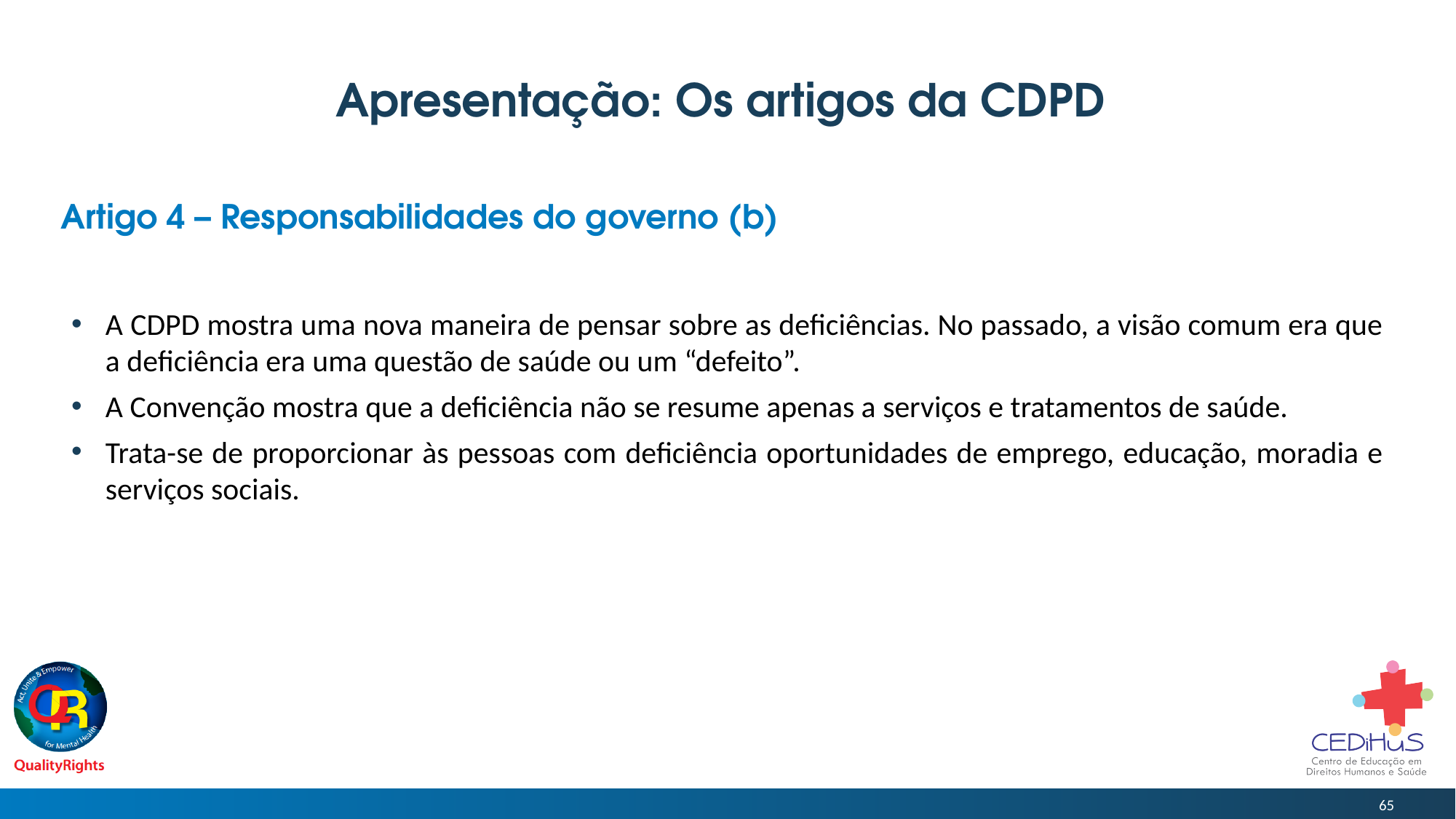

# Apresentação: Os artigos da CDPD
Artigo 4 – Responsabilidades do governo (b)
A CDPD mostra uma nova maneira de pensar sobre as deficiências. No passado, a visão comum era que a deficiência era uma questão de saúde ou um “defeito”.
A Convenção mostra que a deficiência não se resume apenas a serviços e tratamentos de saúde.
Trata-se de proporcionar às pessoas com deficiência oportunidades de emprego, educação, moradia e serviços sociais.